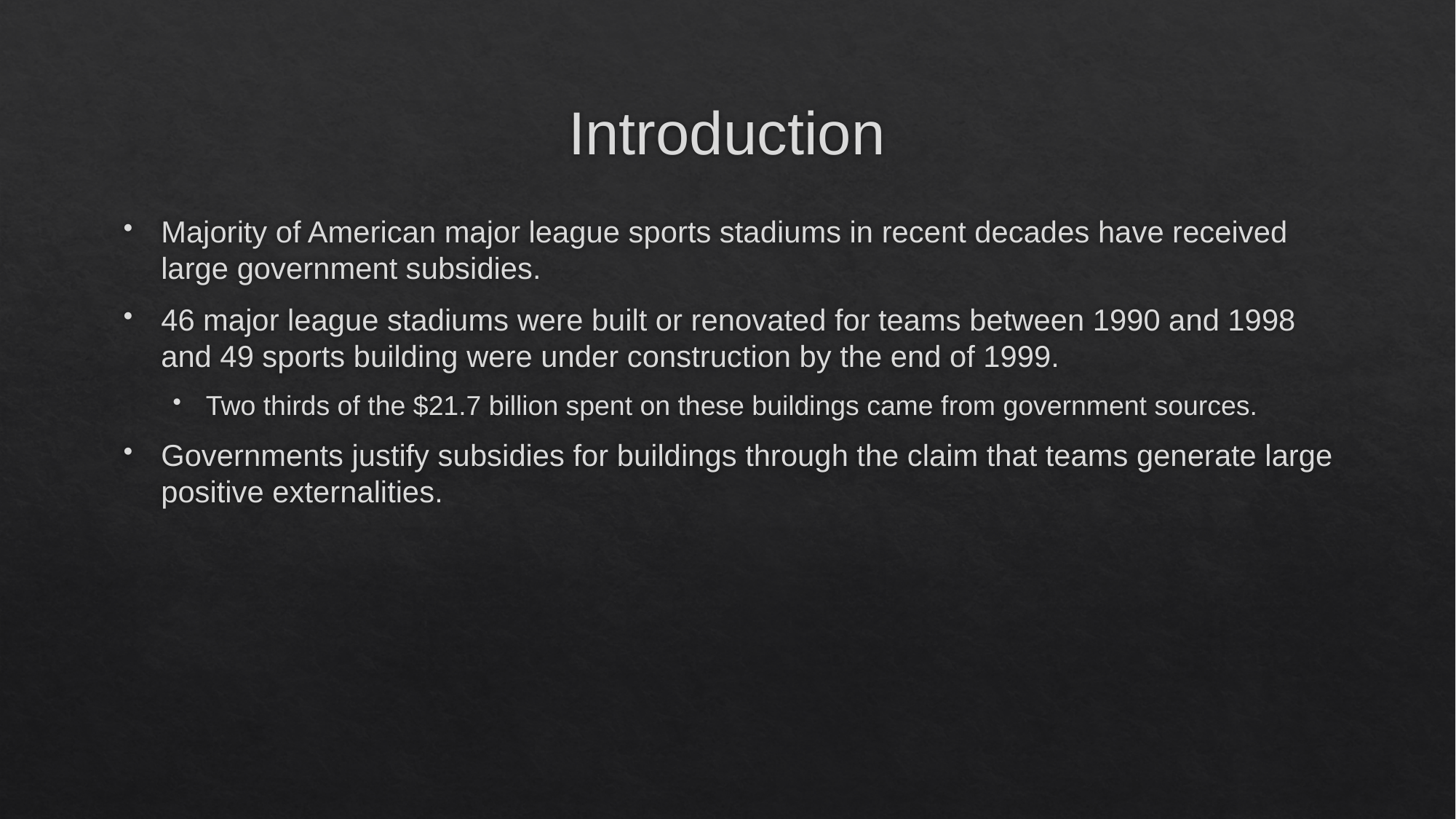

# Introduction
Majority of American major league sports stadiums in recent decades have received large government subsidies.
46 major league stadiums were built or renovated for teams between 1990 and 1998 and 49 sports building were under construction by the end of 1999.
Two thirds of the $21.7 billion spent on these buildings came from government sources.
Governments justify subsidies for buildings through the claim that teams generate large positive externalities.